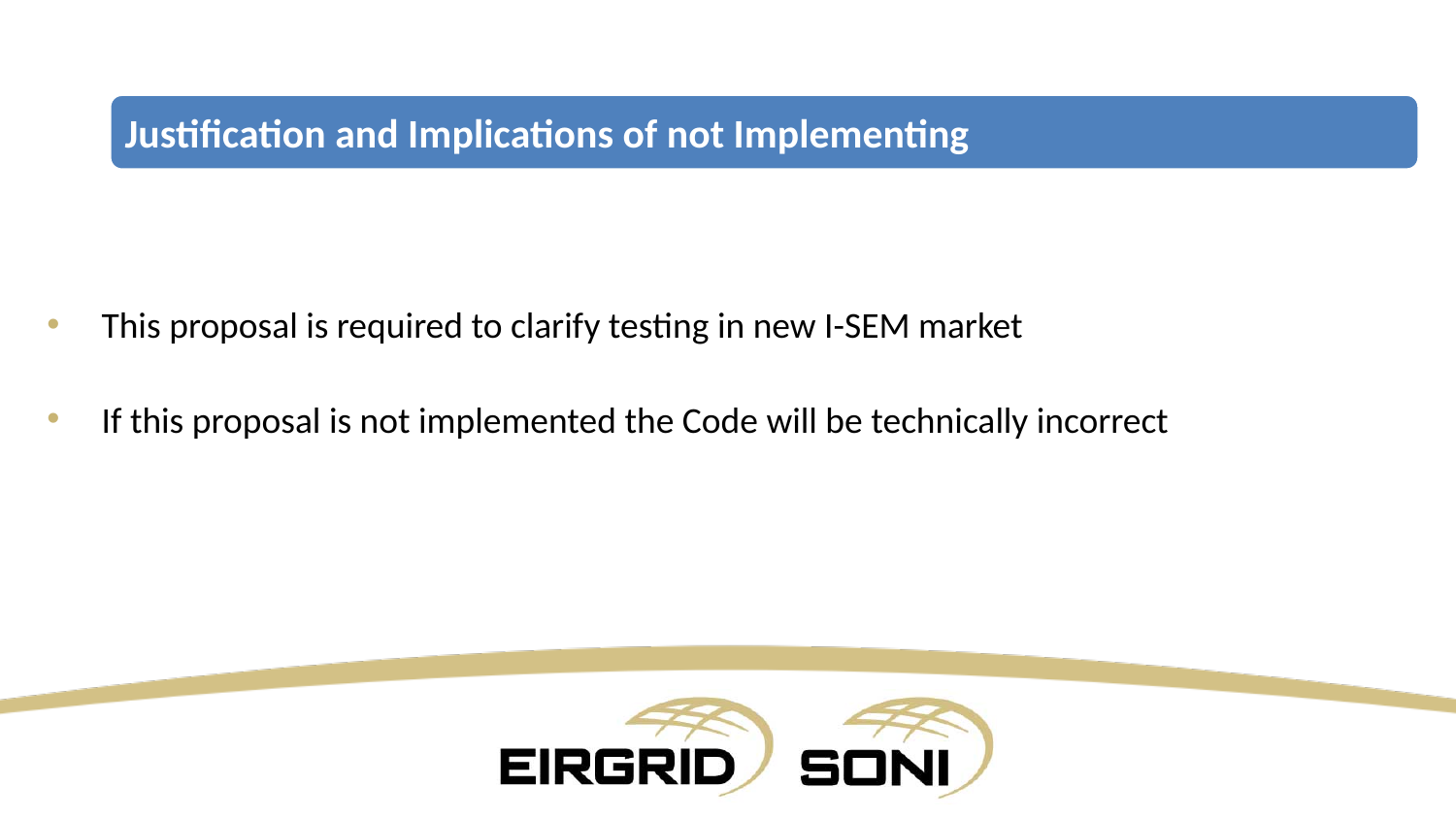

#

Justification and Implications of not Implementing

This proposal is required to clarify testing in new I-SEM market
If this proposal is not implemented the Code will be technically incorrect

13